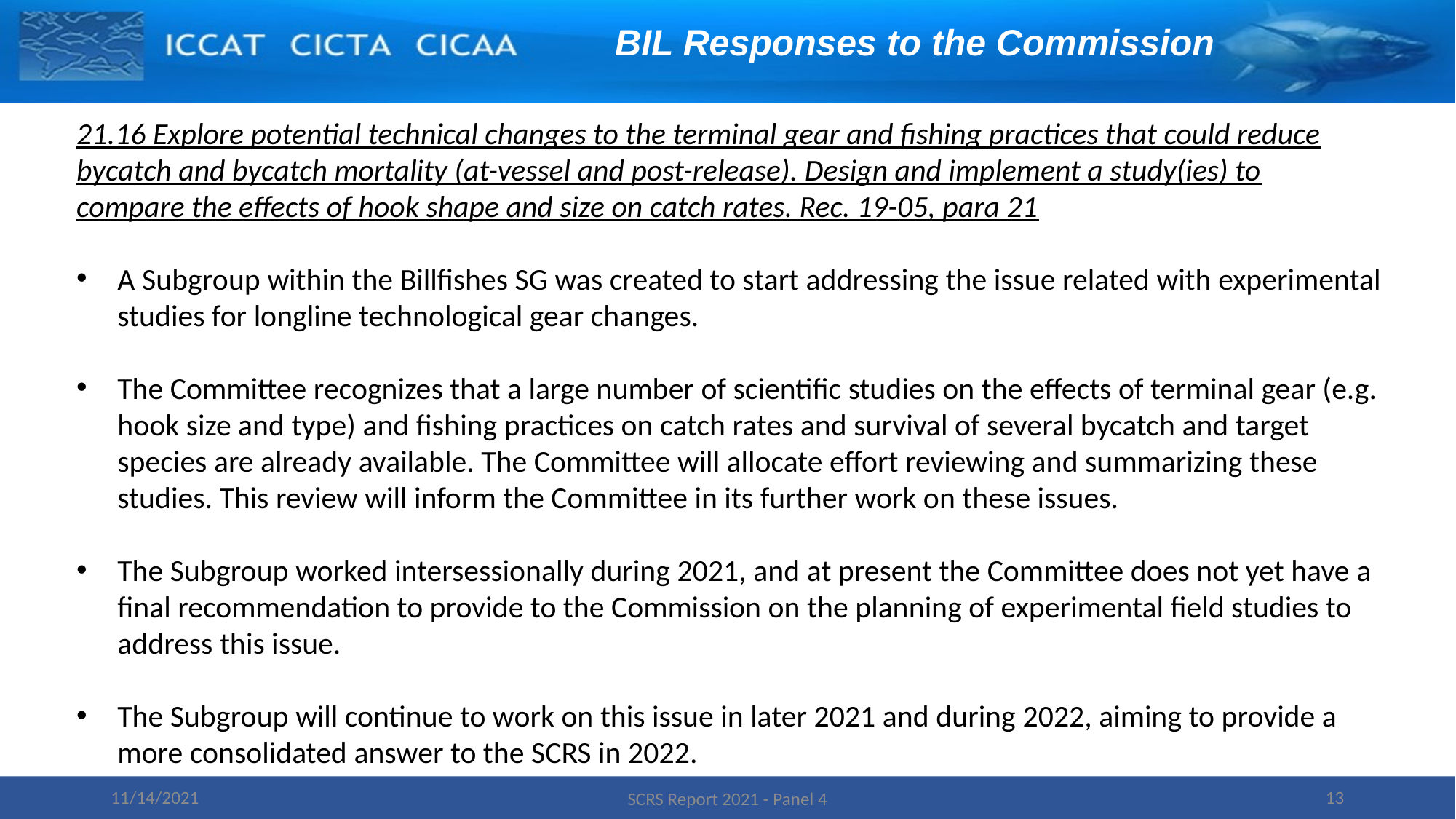

BIL Responses to the Commission
21.16 Explore potential technical changes to the terminal gear and fishing practices that could reduce
bycatch and bycatch mortality (at-vessel and post-release). Design and implement a study(ies) to
compare the effects of hook shape and size on catch rates. Rec. 19-05, para 21

A Subgroup within the Billfishes SG was created to start addressing the issue related with experimental studies for longline technological gear changes.

The Committee recognizes that a large number of scientific studies on the effects of terminal gear (e.g. hook size and type) and fishing practices on catch rates and survival of several bycatch and target species are already available. The Committee will allocate effort reviewing and summarizing these studies. This review will inform the Committee in its further work on these issues.

The Subgroup worked intersessionally during 2021, and at present the Committee does not yet have a final recommendation to provide to the Commission on the planning of experimental field studies to address this issue.

The Subgroup will continue to work on this issue in later 2021 and during 2022, aiming to provide a more consolidated answer to the SCRS in 2022.
11/14/2021
13
SCRS Report 2021 - Panel 4